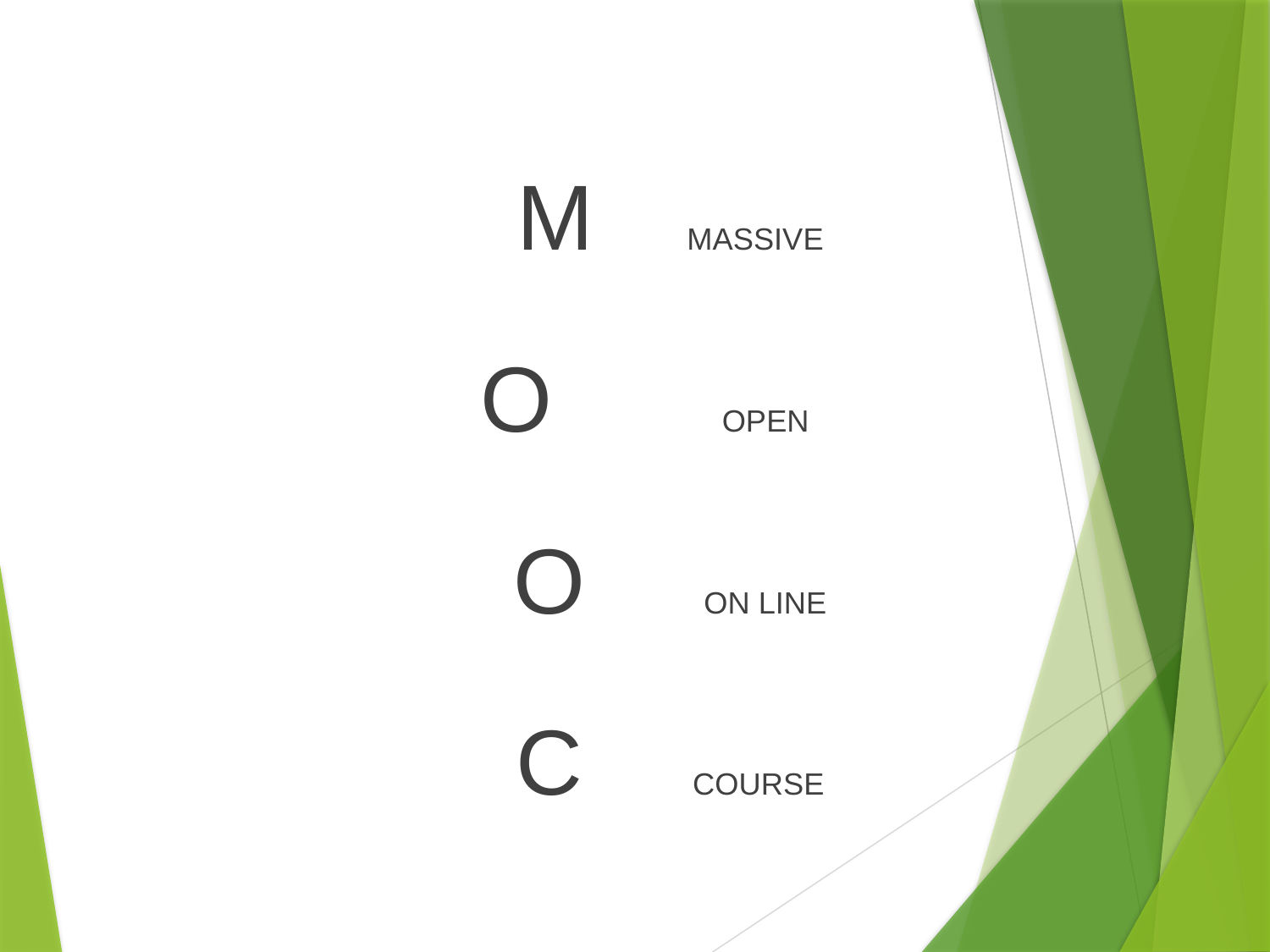

M         MASSIVE

O            OPEN

O          ON LINE

C           COURSE